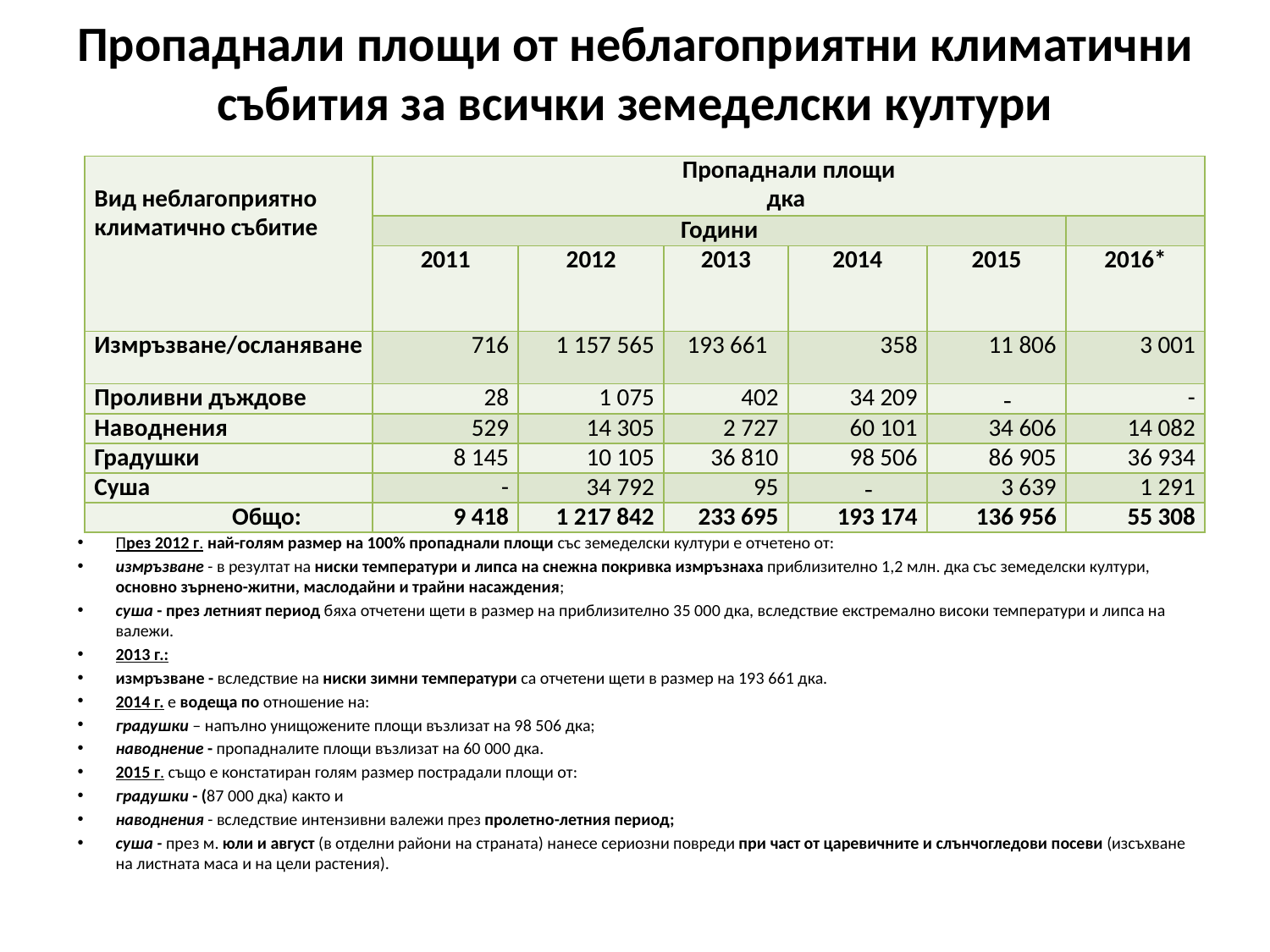

# Пропаднали площи от неблагоприятни климатични събития за всички земеделски култури
| Вид неблагоприятно климатично събитие | Пропаднали площи дка |  |  |  |  |  |
| --- | --- | --- | --- | --- | --- | --- |
|  | Години |  |  |  |  |  |
|  | 2011 | 2012 | 2013 | 2014 | 2015 | 2016\* |
| Измръзване/осланяване | 716 | 1 157 565 | 193 661 | 358 | 11 806 | 3 001 |
| Проливни дъждове | 28 | 1 075 | 402 | 34 209 |  | - |
| Наводнения | 529 | 14 305 | 2 727 | 60 101 | 34 606 | 14 082 |
| Градушки | 8 145 | 10 105 | 36 810 | 98 506 | 86 905 | 36 934 |
| Суша | - | 34 792 | 95 |  | 3 639 | 1 291 |
| Общо: | 9 418 | 1 217 842 | 233 695 | 193 174 | 136 956 | 55 308 |
През 2012 г. най-голям размер на 100% пропаднали площи със земеделски култури е отчетено от:
измръзване - в резултат на ниски температури и липса на снежна покривка измръзнаха приблизително 1,2 млн. дка със земеделски култури, основно зърнено-житни, маслодайни и трайни насаждения;
суша - през летният период бяха отчетени щети в размер на приблизително 35 000 дка, вследствие екстремално високи температури и липса на валежи.
2013 г.:
измръзване - вследствие на ниски зимни температури са отчетени щети в размер на 193 661 дка.
2014 г. е водеща по отношение на:
градушки – напълно унищожените площи възлизат на 98 506 дка;
наводнение - пропадналите площи възлизат на 60 000 дка.
2015 г. също е констатиран голям размер пострадали площи от:
градушки - (87 000 дка) както и
наводнения - вследствие интензивни валежи през пролетно-летния период;
суша - през м. юли и август (в отделни райони на страната) нанесе сериозни повреди при част от царевичните и слънчогледови посеви (изсъхване на листната маса и на цели растения).